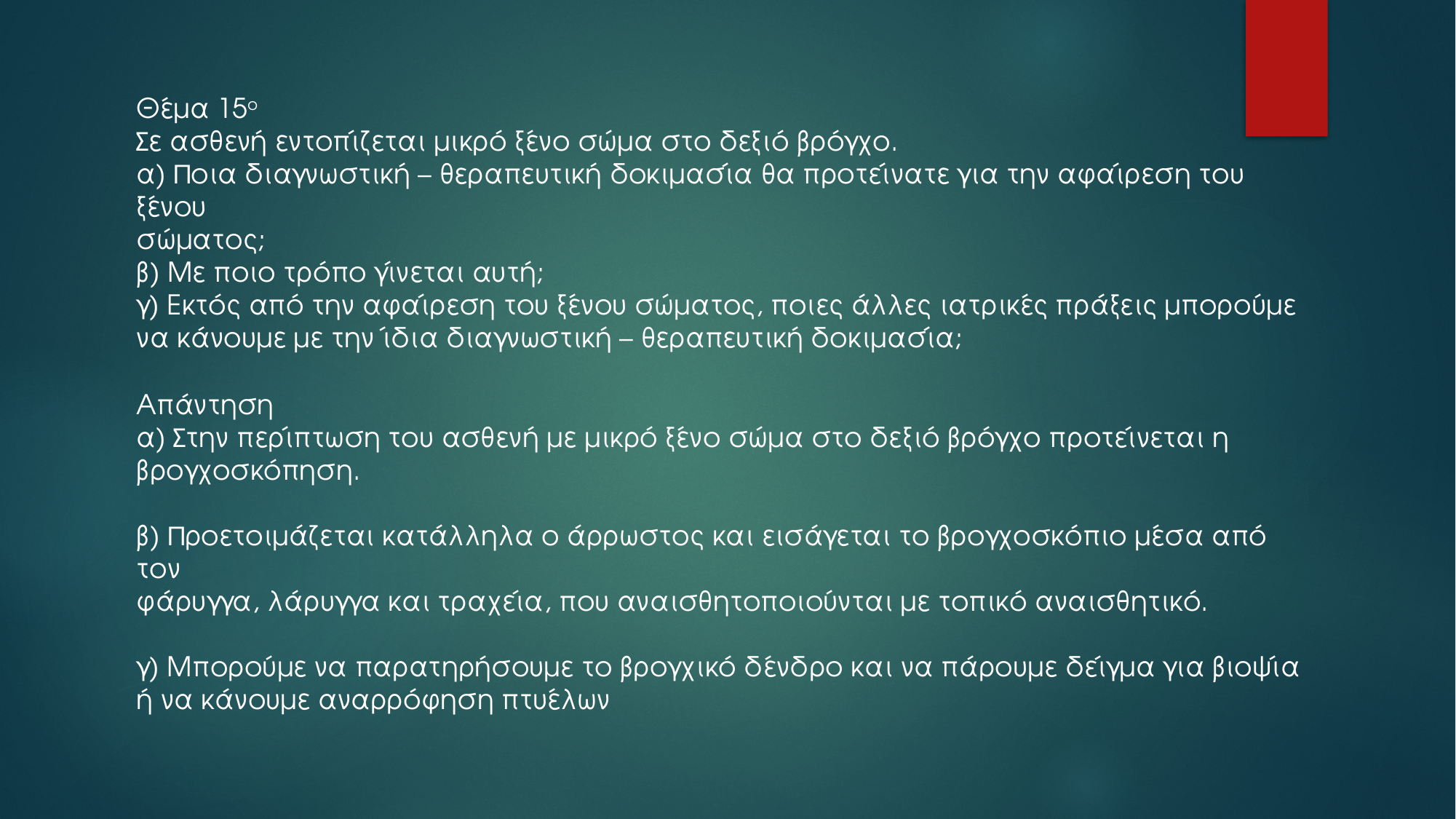

Θέμα 15ο
Σε ασθενή εντοπίζεται μικρό ξένο σώμα στο δεξιό βρόγχο.
α) Ποια διαγνωστική – θεραπευτική δοκιμασία θα προτείνατε για την αφαίρεση του ξένου
σώματος;
β) Με ποιο τρόπο γίνεται αυτή;
γ) Εκτός από την αφαίρεση του ξένου σώματος, ποιες άλλες ιατρικές πράξεις μπορούμε να κάνουμε με την ίδια διαγνωστική – θεραπευτική δοκιμασία;
Απάντηση
α) Στην περίπτωση του ασθενή με μικρό ξένο σώμα στο δεξιό βρόγχο προτείνεται η
βρογχοσκόπηση.

β) Προετοιμάζεται κατάλληλα ο άρρωστος και εισάγεται το βρογχοσκόπιο μέσα από τον
φάρυγγα, λάρυγγα και τραχεία, που αναισθητοποιούνται με τοπικό αναισθητικό.

γ) Μπορούμε να παρατηρήσουμε το βρογχικό δένδρο και να πάρουμε δείγμα για βιοψία ή να κάνουμε αναρρόφηση πτυέλων